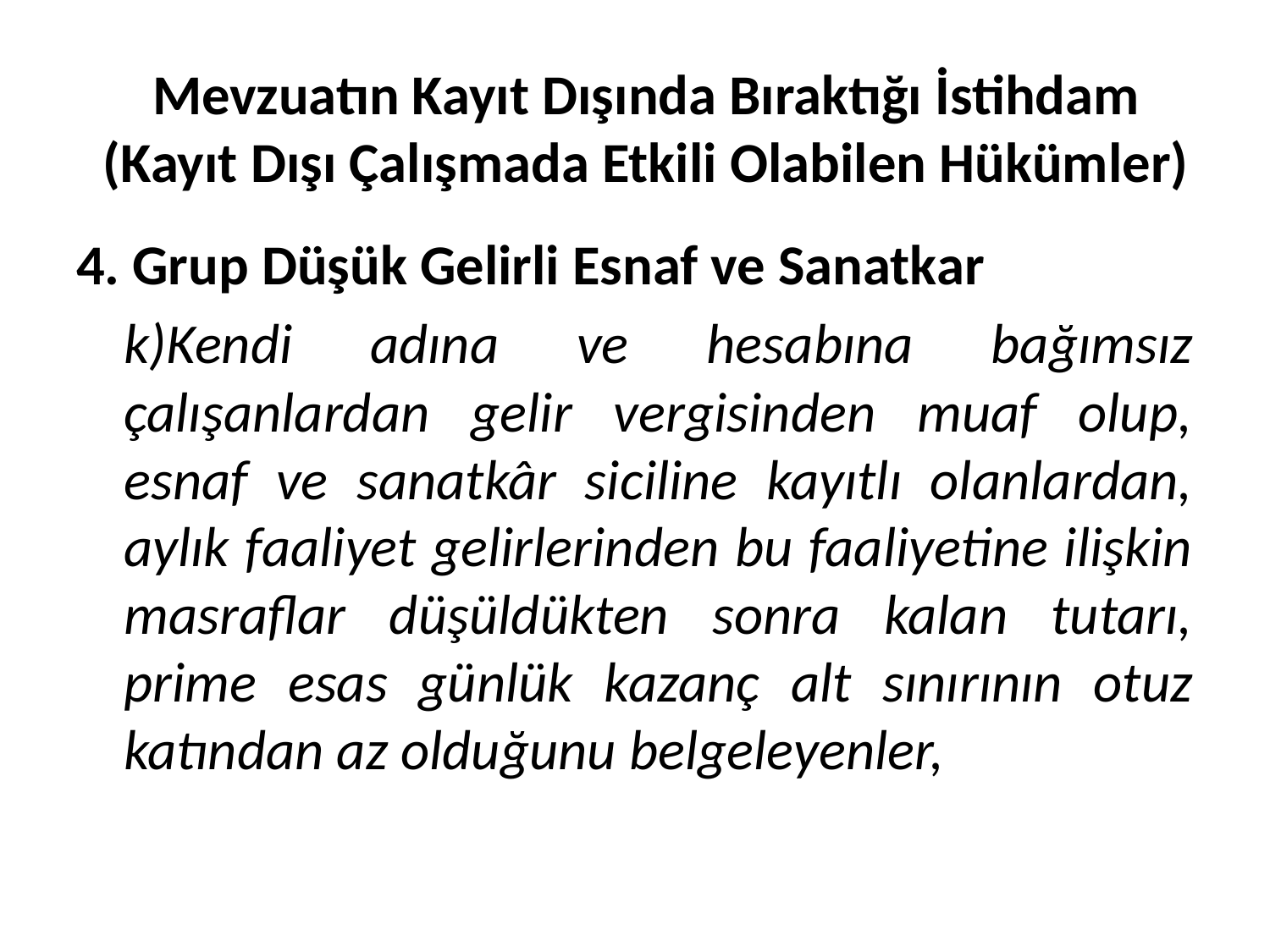

4. Grup Düşük Gelirli Esnaf ve Sanatkar
	k)Kendi adına ve hesabına bağımsız çalışanlardan gelir vergisinden muaf olup, esnaf ve sanatkâr siciline kayıtlı olanlardan, aylık faaliyet gelirlerinden bu faaliyetine ilişkin masraflar düşüldükten sonra kalan tutarı, prime esas günlük kazanç alt sınırının otuz katından az olduğunu belgeleyenler,
Mevzuatın Kayıt Dışında Bıraktığı İstihdam (Kayıt Dışı Çalışmada Etkili Olabilen Hükümler)